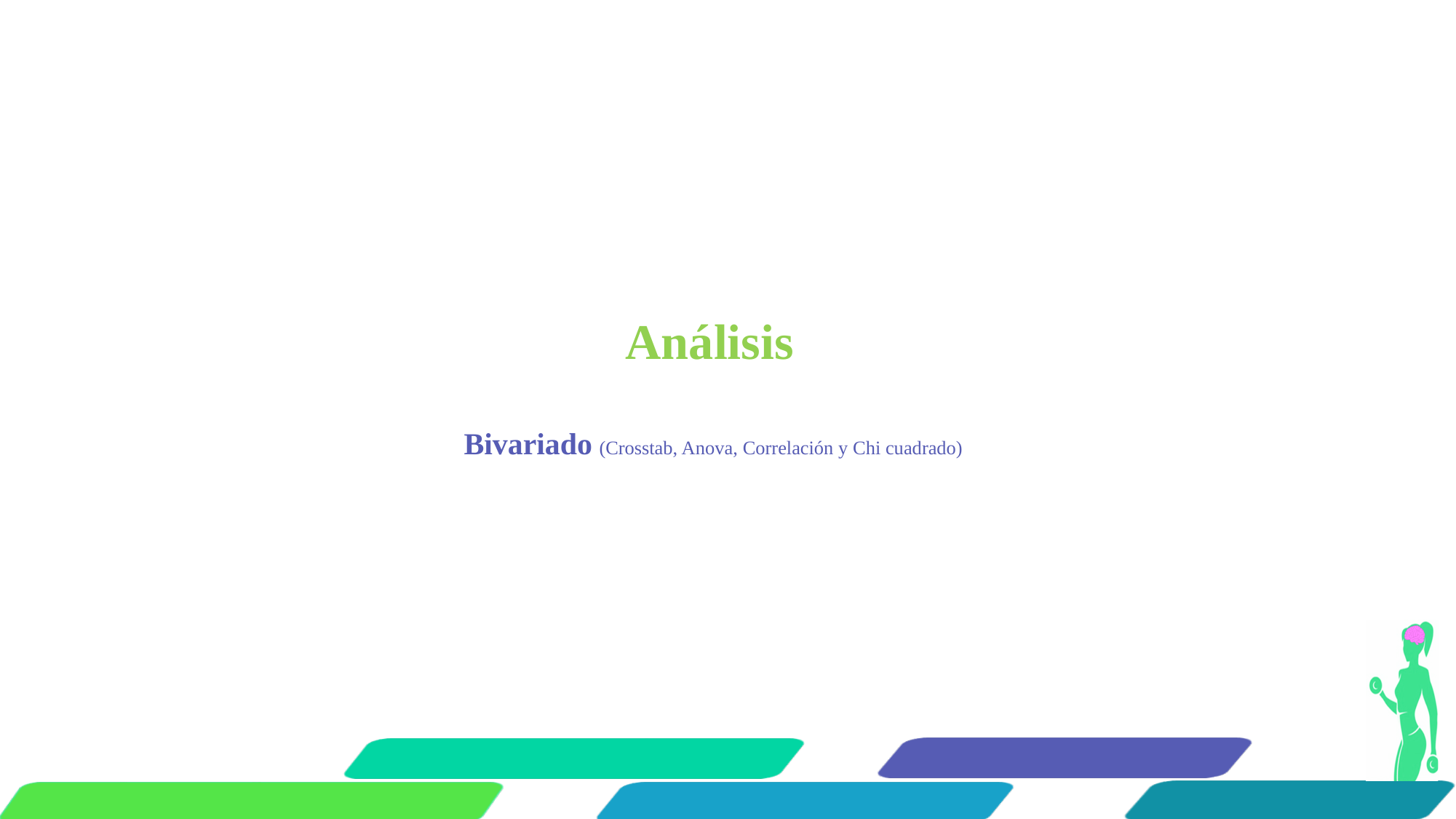

# Análisis Bivariado (Crosstab, Anova, Correlación y Chi cuadrado)